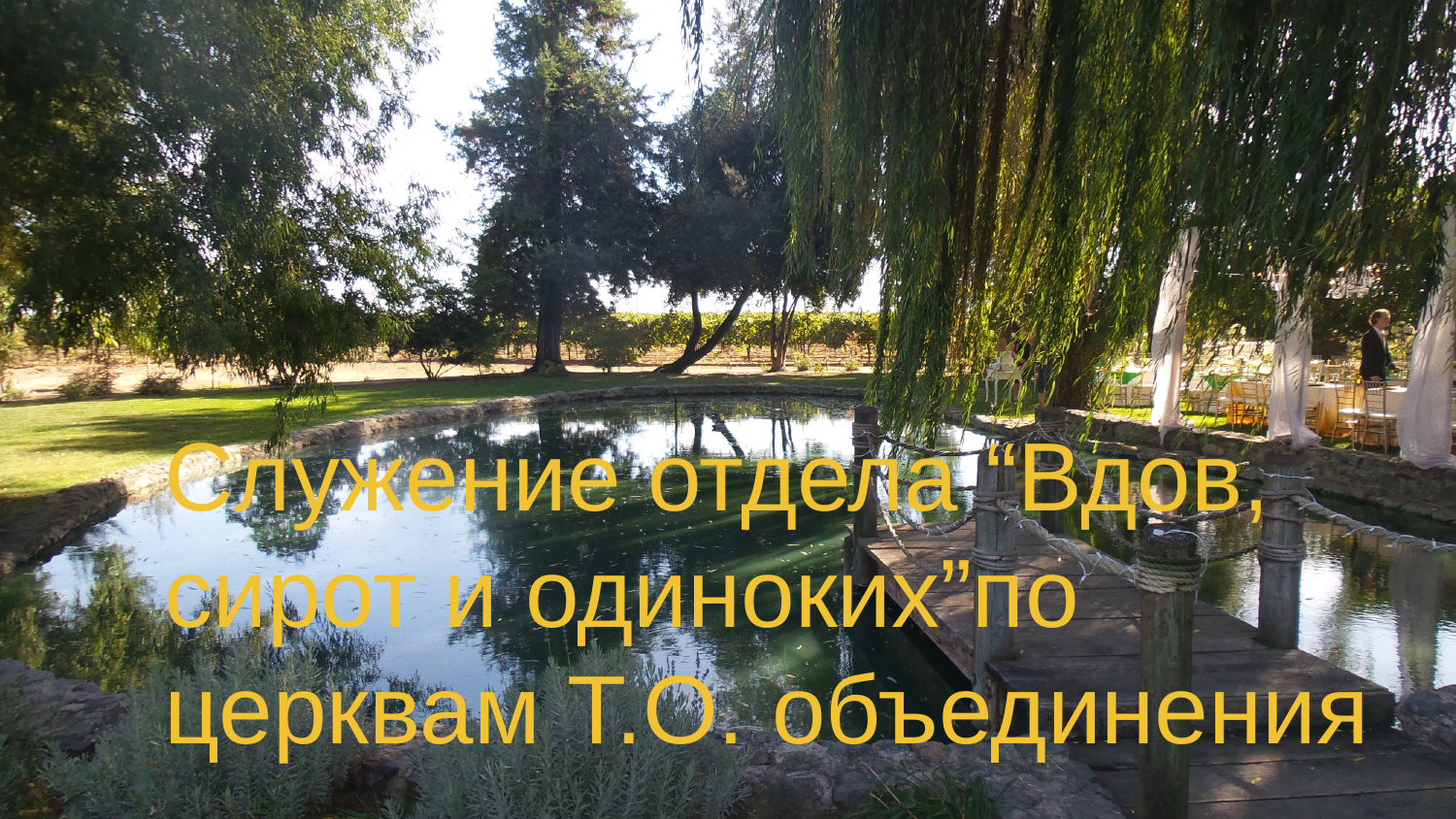

# Служение отдела “Вдов, сирот и одиноких”по церквам T.O. объединения